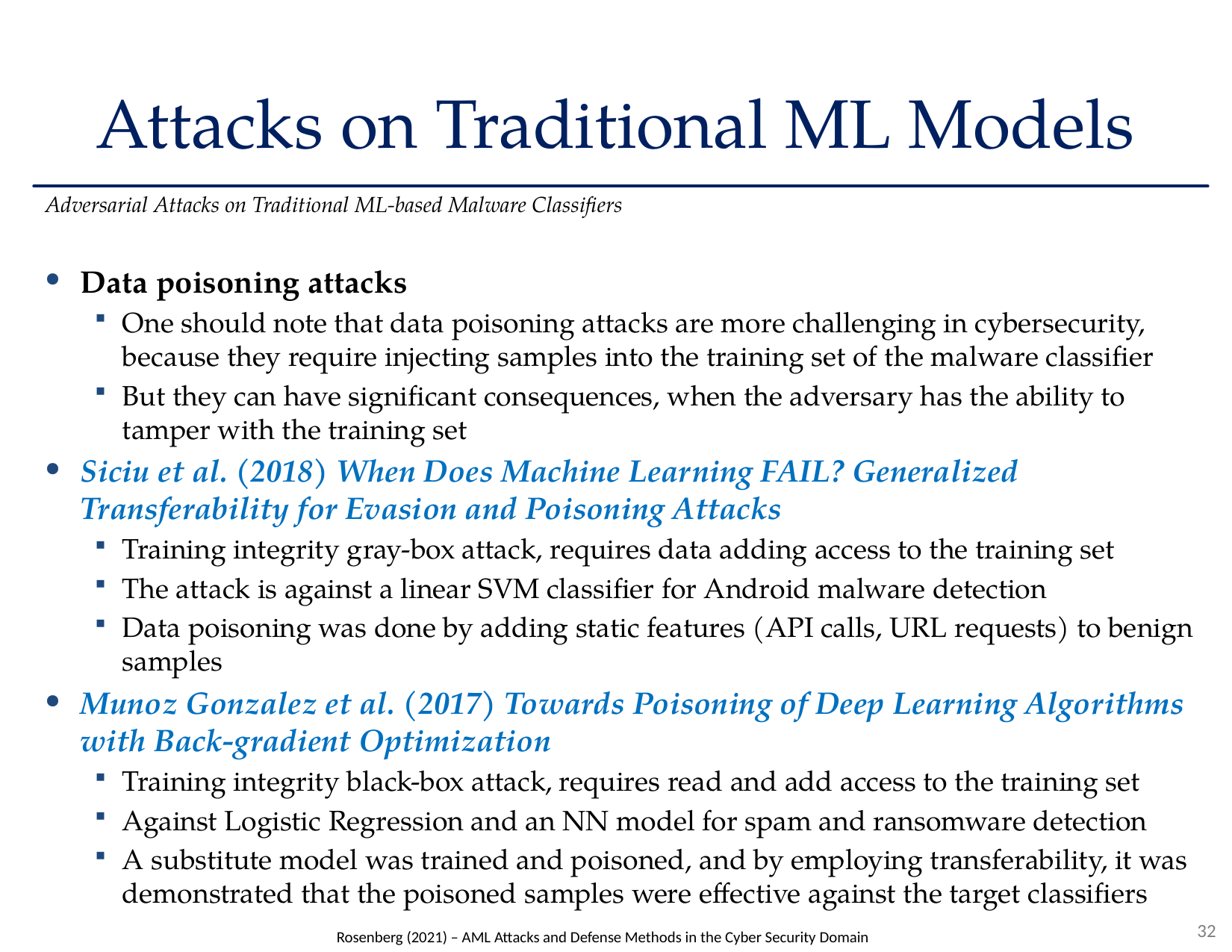

# Attacks on Traditional ML Models
Adversarial Attacks on Traditional ML-based Malware Classifiers

Data poisoning attacks
One should note that data poisoning attacks are more challenging in cybersecurity, because they require injecting samples into the training set of the malware classifier
But they can have significant consequences, when the adversary has the ability to tamper with the training set
Siciu et al. (2018) When Does Machine Learning FAIL? Generalized Transferability for Evasion and Poisoning Attacks
Training integrity gray-box attack, requires data adding access to the training set
The attack is against a linear SVM classifier for Android malware detection
Data poisoning was done by adding static features (API calls, URL requests) to benign samples
Munoz Gonzalez et al. (2017) Towards Poisoning of Deep Learning Algorithms with Back-gradient Optimization
Training integrity black-box attack, requires read and add access to the training set
Against Logistic Regression and an NN model for spam and ransomware detection
A substitute model was trained and poisoned, and by employing transferability, it was demonstrated that the poisoned samples were effective against the target classifiers
Rosenberg (2021) – AML Attacks and Defense Methods in the Cyber Security Domain